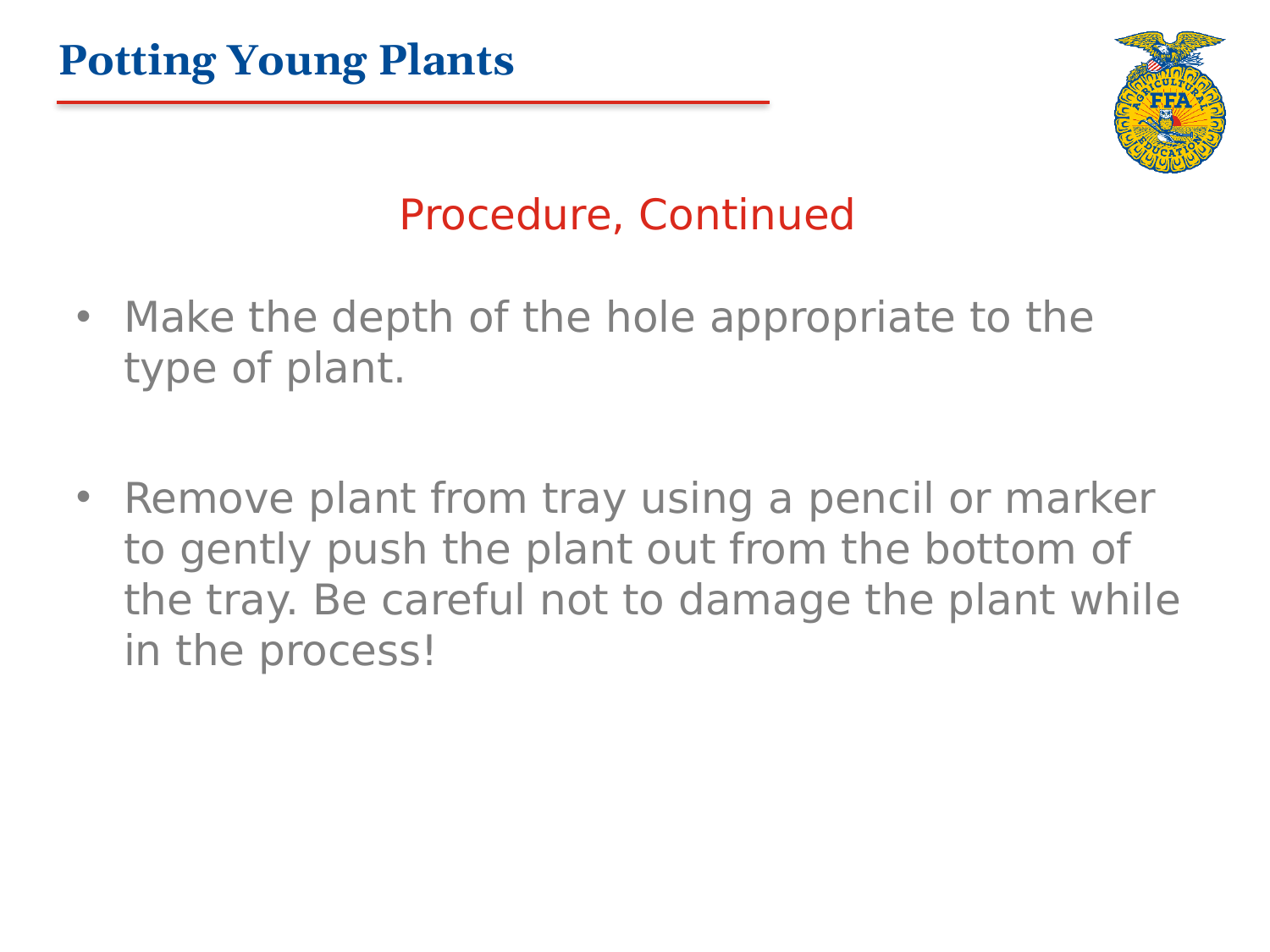

# Potting Young Plants
Procedure, Continued
Make the depth of the hole appropriate to the type of plant.

Remove plant from tray using a pencil or marker to gently push the plant out from the bottom of the tray. Be careful not to damage the plant while in the process!